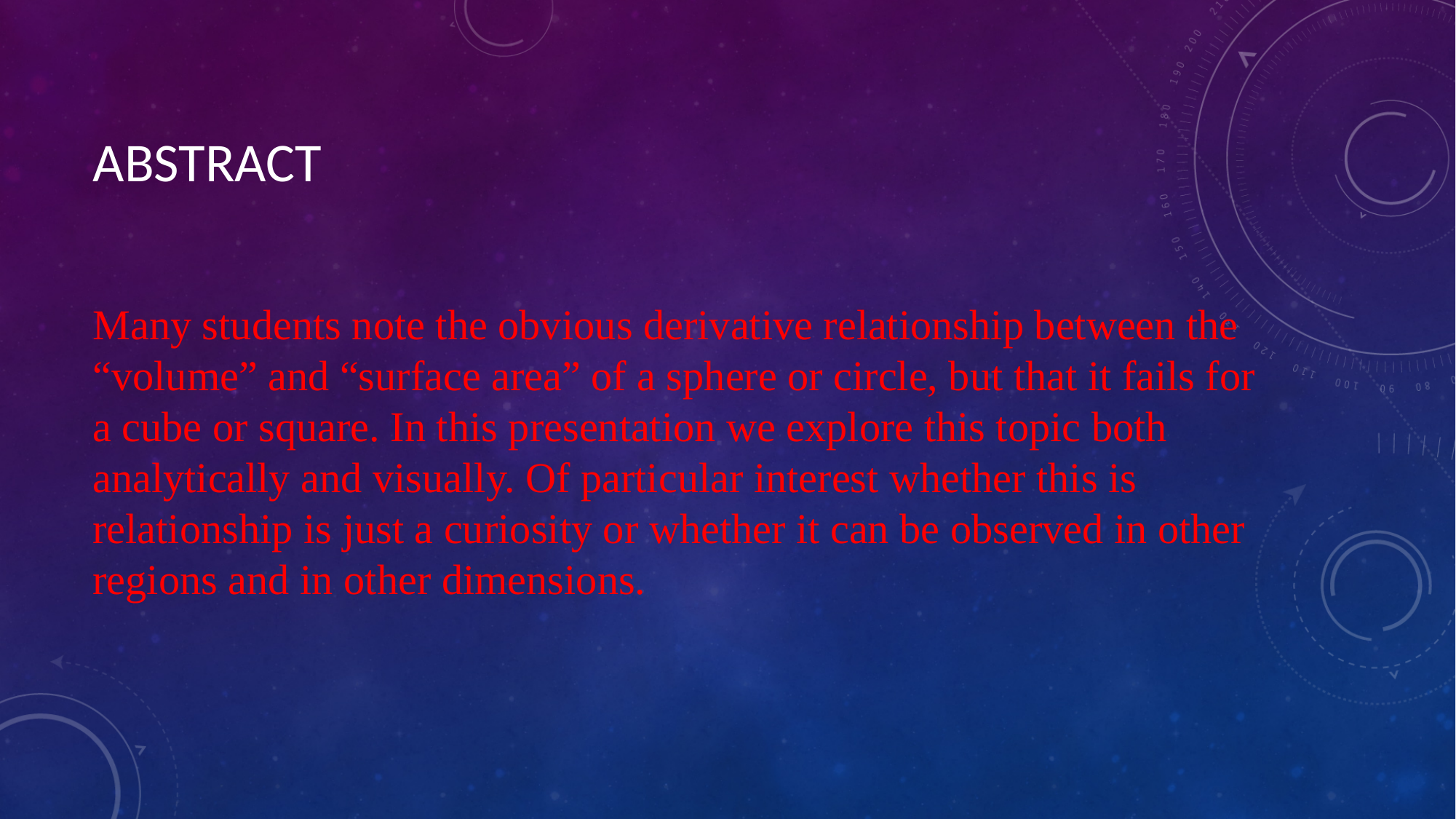

# Abstract
Many students note the obvious derivative relationship between the “volume” and “surface area” of a sphere or circle, but that it fails for a cube or square. In this presentation we explore this topic both analytically and visually. Of particular interest whether this is relationship is just a curiosity or whether it can be observed in other regions and in other dimensions.